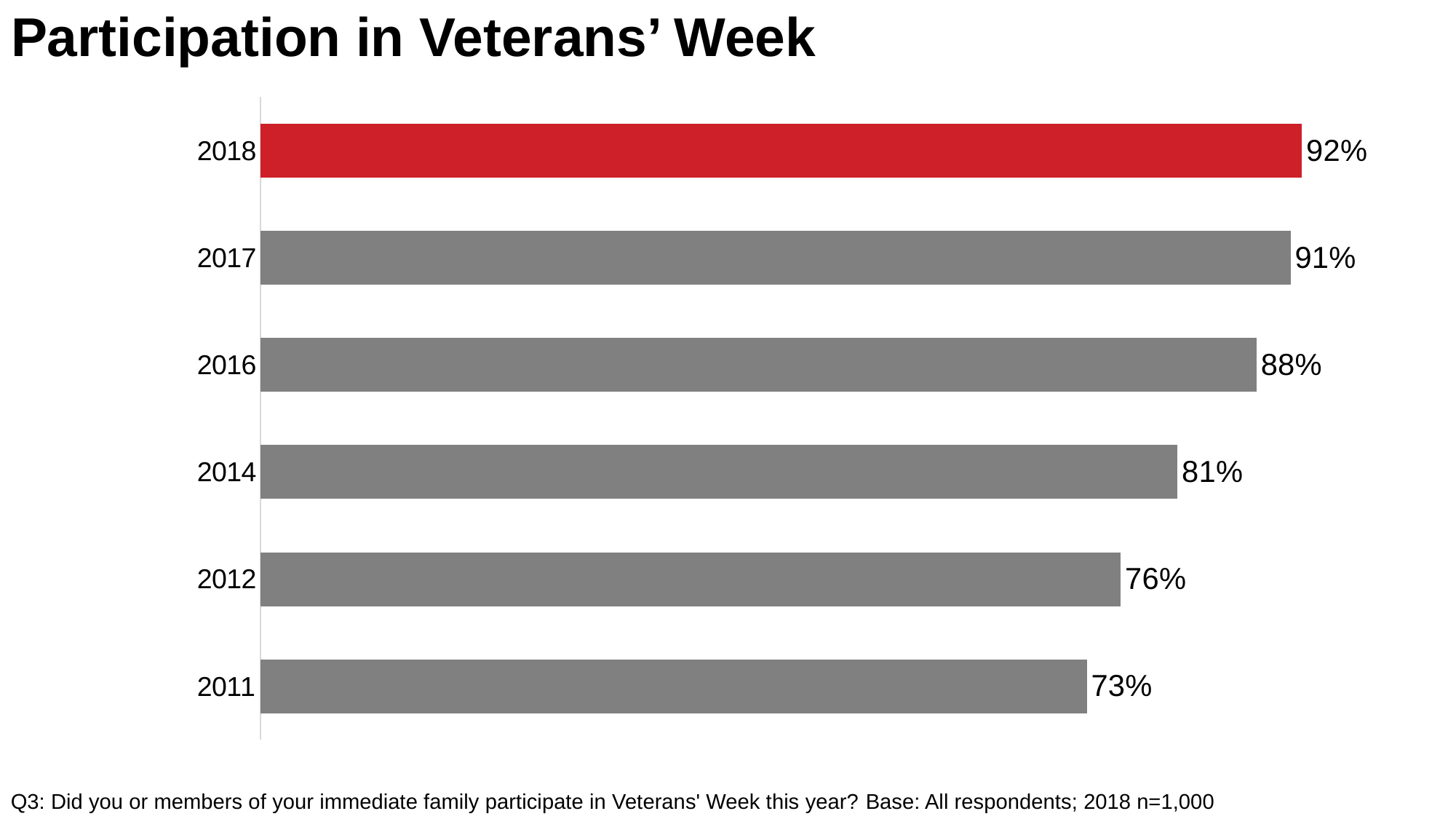

# Participation in Veterans’ Week

### Chart

| Category | Series 1 |
|---|---|
| 2011 | 0.73 |
| 2012 | 0.76 |
| 2014 | 0.81 |
| 2016 | 0.88 |
| 2017 | 0.91 |
| 2018 | 0.92 |
Q3: Did you or members of your immediate family participate in Veterans' Week this year? Base: All respondents; 2018 n=1,000